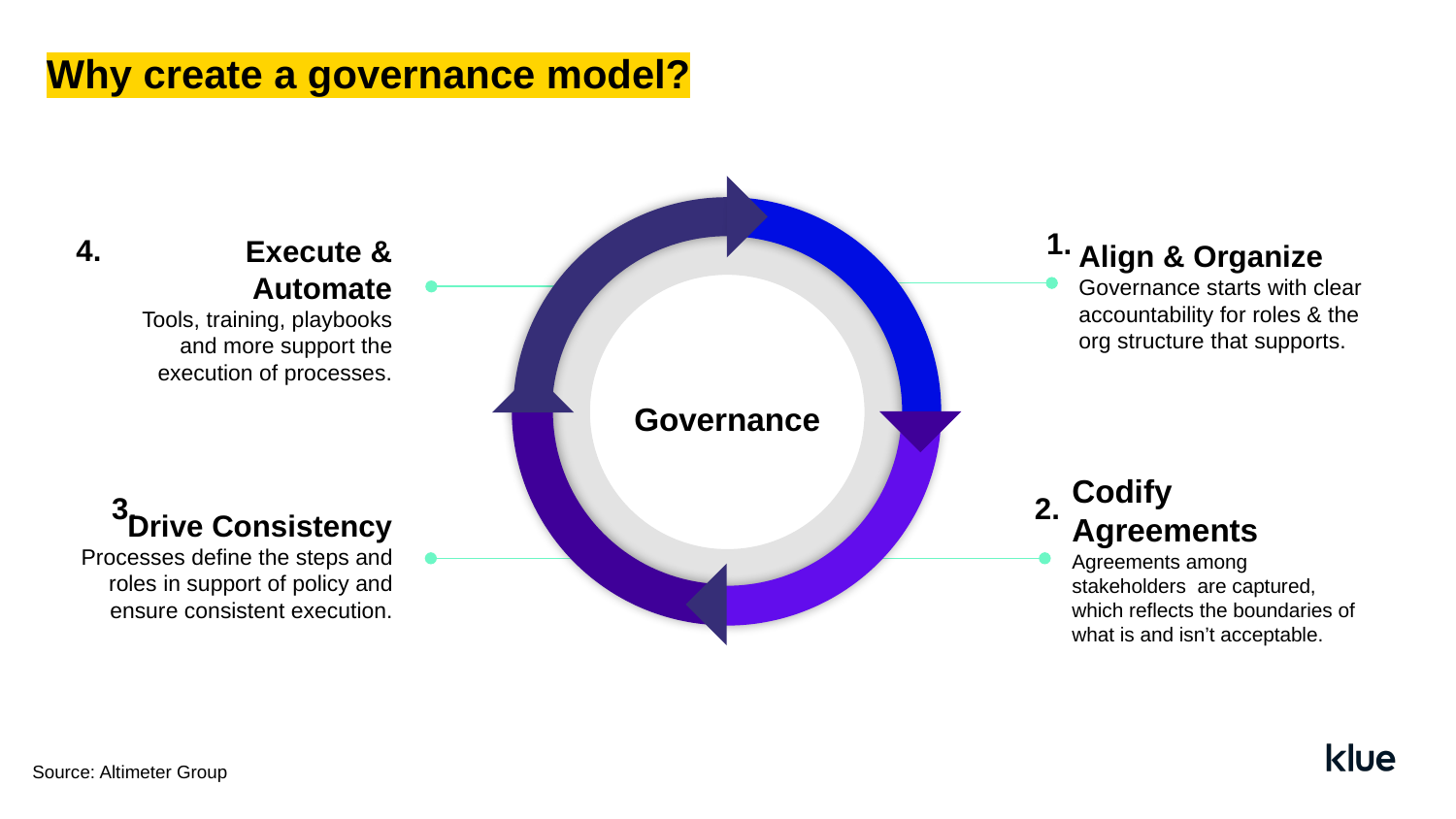

Why create a governance model?

1.
Align & Organize
Governance starts with clear accountability for roles & the org structure that supports.
4.
Execute & Automate
Tools, training, playbooks and more support the execution of processes.
Governance

3.
2.
Codify Agreements
Agreements among stakeholders  are captured, which reflects the boundaries of what is and isn’t acceptable.
Drive Consistency
Processes define the steps and roles in support of policy and ensure consistent execution.

Source: Altimeter Group